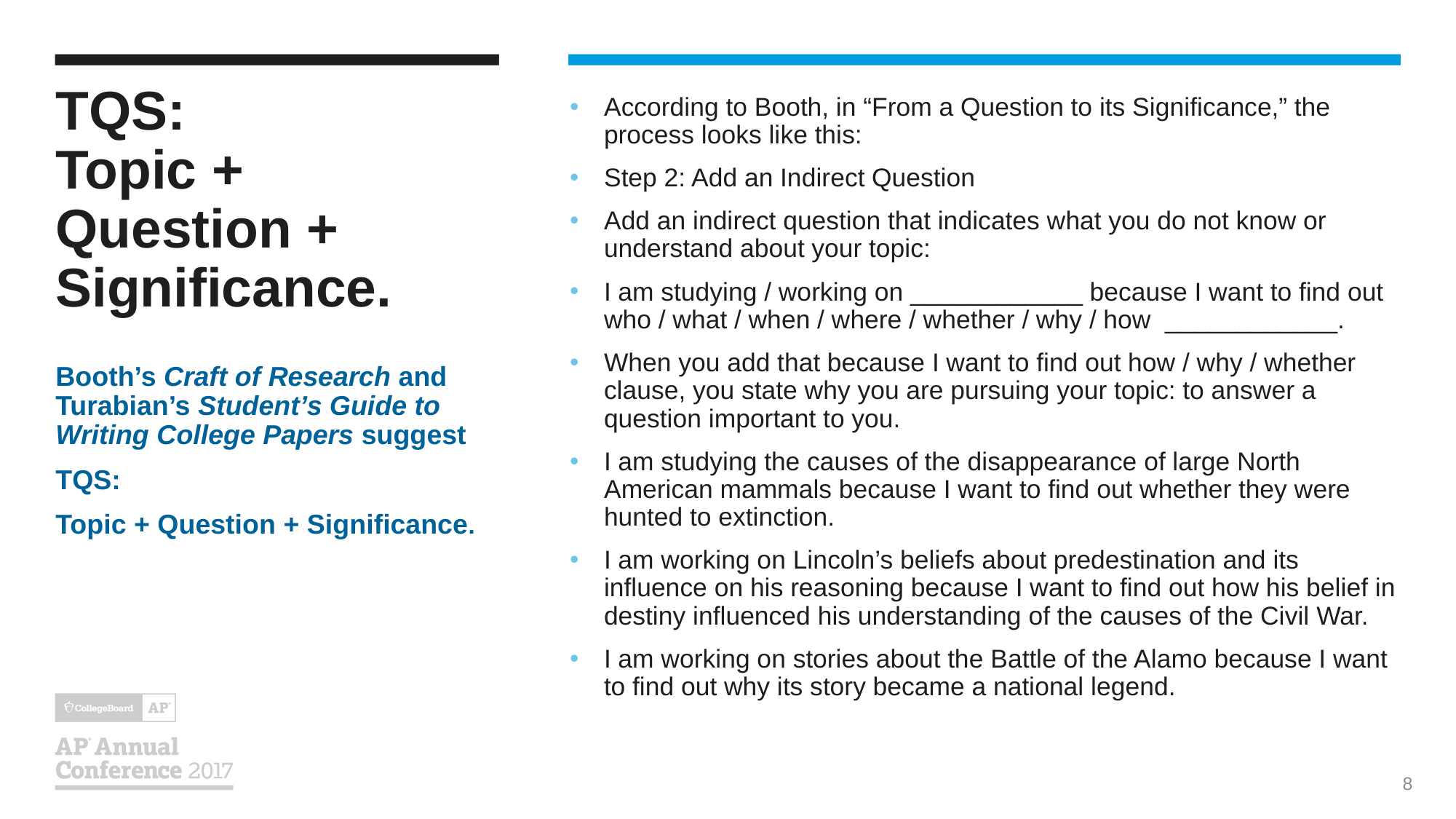

According to Booth, in “From a Question to its Significance,” the process looks like this:
Step 2: Add an Indirect Question
Add an indirect question that indicates what you do not know or understand about your topic:
I am studying / working on ____________ because I want to find out who / what / when / where / whether / why / how  ____________.
When you add that because I want to find out how / why / whether clause, you state why you are pursuing your topic: to answer a question important to you.
I am studying the causes of the disappearance of large North American mammals because I want to find out whether they were hunted to extinction.
I am working on Lincoln’s beliefs about predestination and its influence on his reasoning because I want to find out how his belief in destiny influenced his understanding of the causes of the Civil War.
I am working on stories about the Battle of the Alamo because I want to find out why its story became a national legend.
# TQS: Topic + Question + Significance.
Booth’s Craft of Research and Turabian’s Student’s Guide to Writing College Papers suggest
TQS:
Topic + Question + Significance.
8